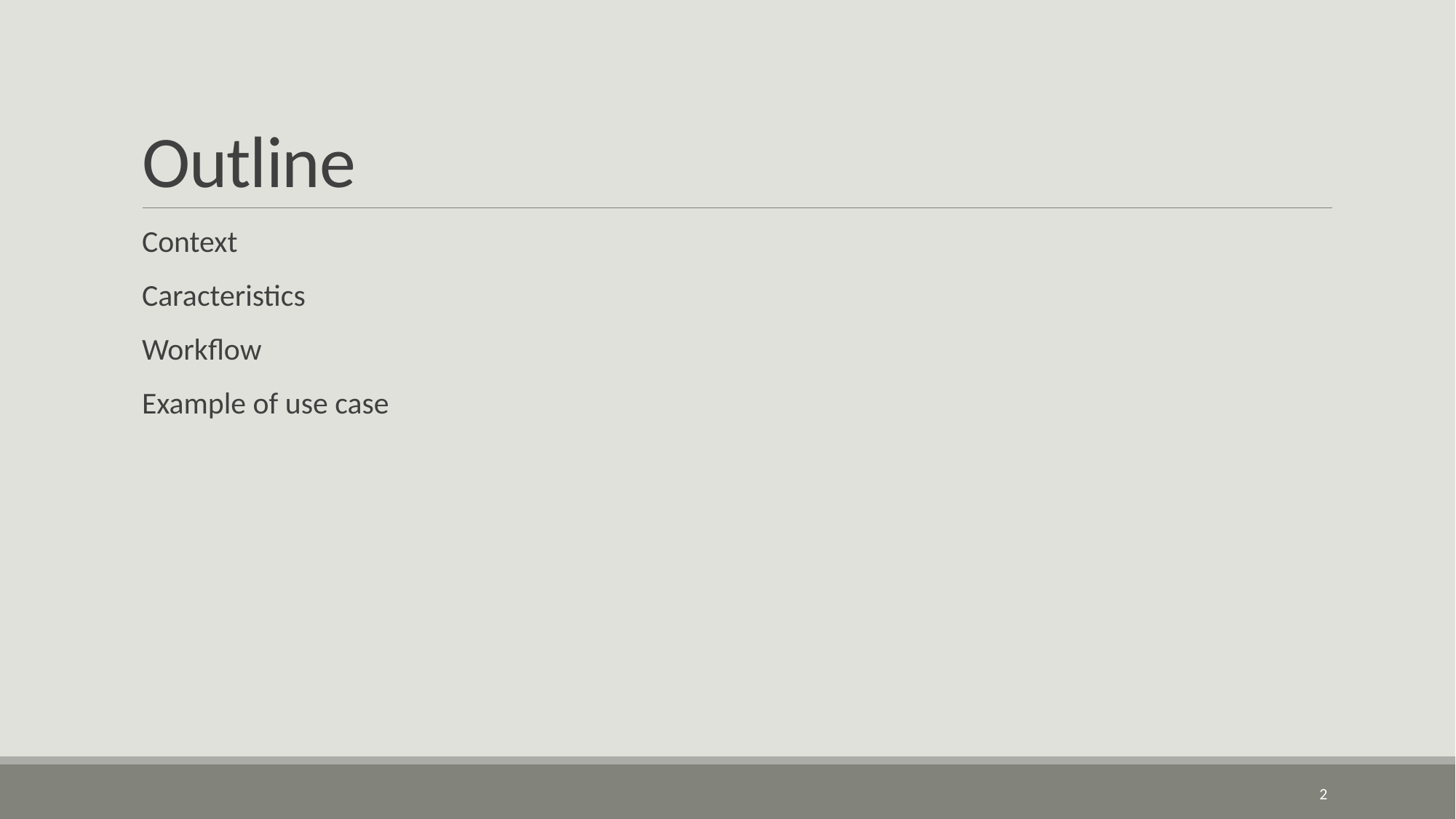

# Outline
Context
Caracteristics
Workflow
Example of use case
2